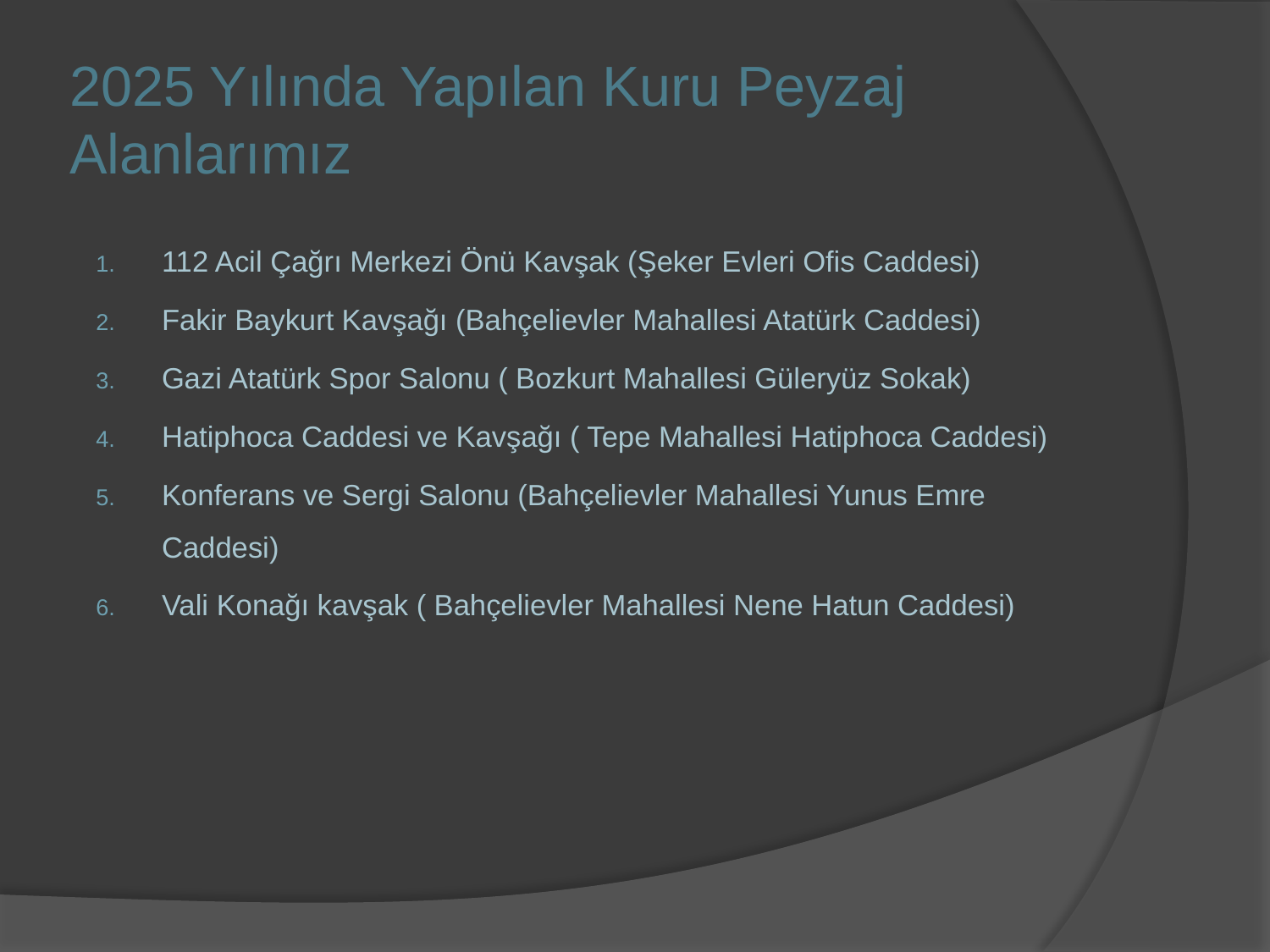

# 2025 Yılında Yapılan Kuru Peyzaj Alanlarımız

112 Acil Çağrı Merkezi Önü Kavşak (Şeker Evleri Ofis Caddesi)
Fakir Baykurt Kavşağı (Bahçelievler Mahallesi Atatürk Caddesi)
Gazi Atatürk Spor Salonu ( Bozkurt Mahallesi Güleryüz Sokak)
Hatiphoca Caddesi ve Kavşağı ( Tepe Mahallesi Hatiphoca Caddesi)
Konferans ve Sergi Salonu (Bahçelievler Mahallesi Yunus Emre Caddesi)
Vali Konağı kavşak ( Bahçelievler Mahallesi Nene Hatun Caddesi)